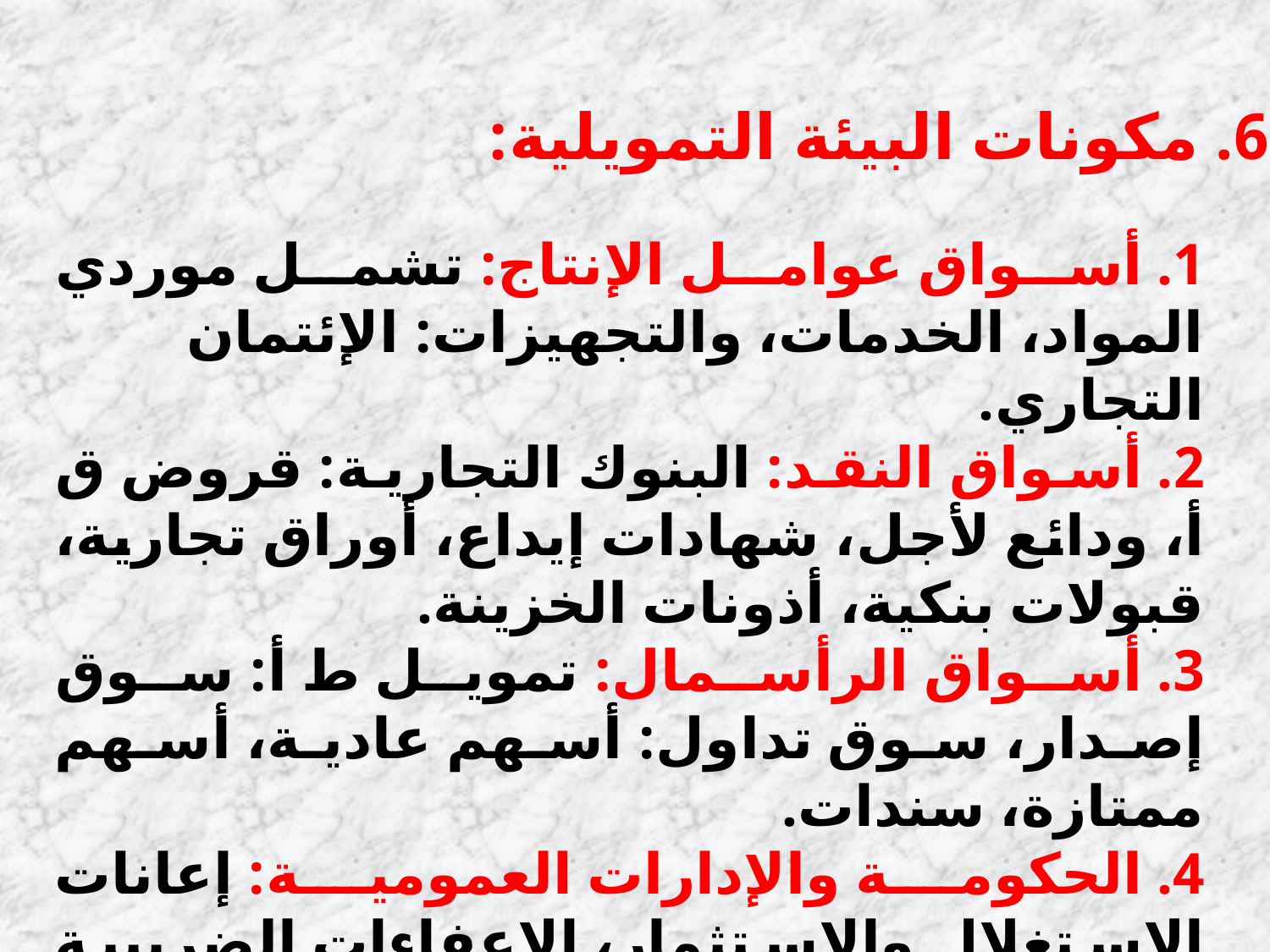

6. مكونات البيئة التمويلية:
1. أسواق عوامل الإنتاج: تشمل موردي المواد، الخدمات، والتجهيزات: الإئتمان التجاري.
2. أسواق النقد: البنوك التجارية: قروض ق أ، ودائع لأجل، شهادات إيداع، أوراق تجارية، قبولات بنكية، أذونات الخزينة.
3. أسواق الرأسمال: تمويل ط أ: سوق إصدار، سوق تداول: أسهم عادية، أسهم ممتازة، سندات.
4. الحكومة والإدارات العمومية: إعانات الاستغلال والاستثمار، الإعفاءات الضريبية والجمركية.